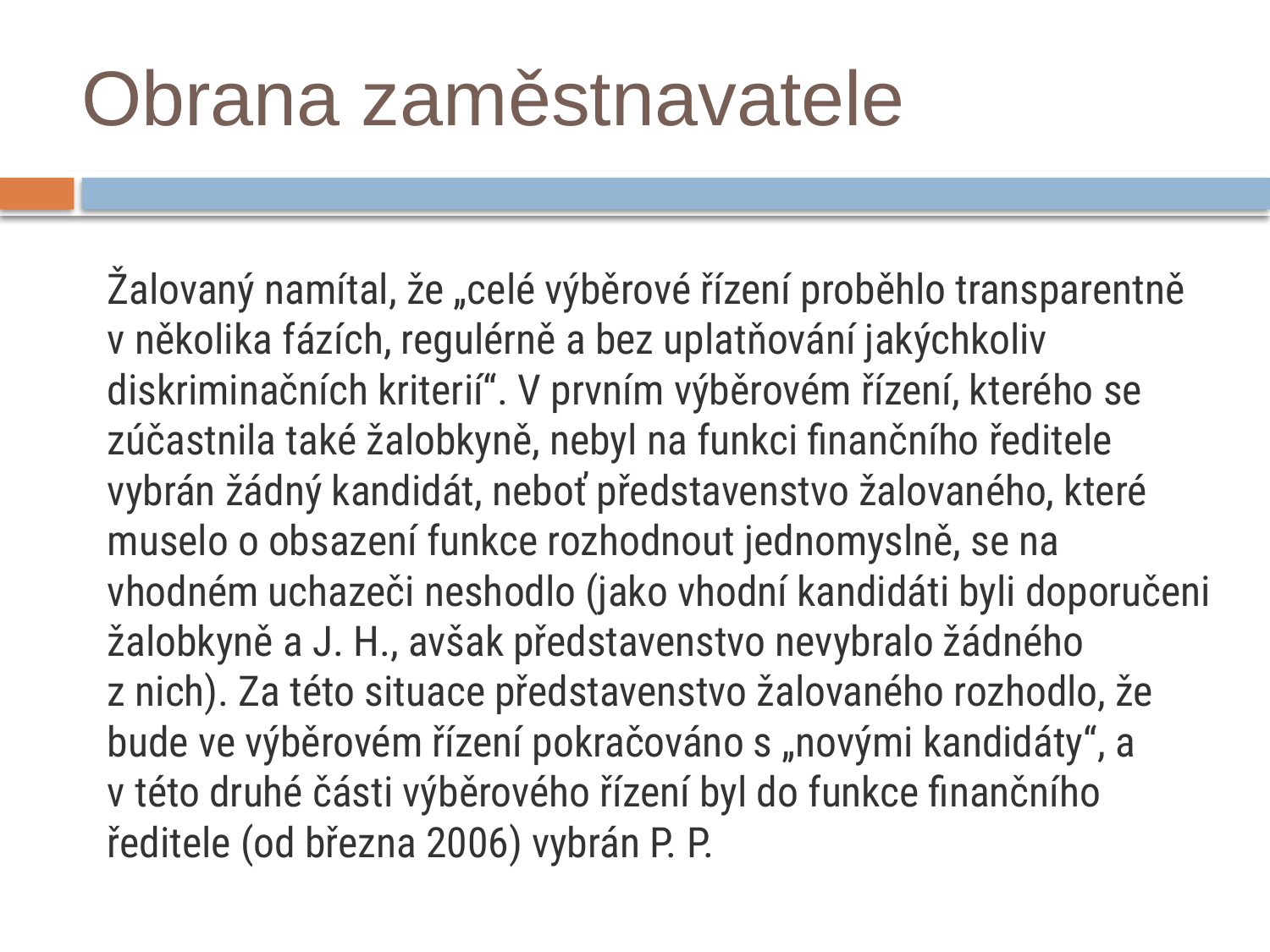

# Obrana zaměstnavatele
Žalovaný namítal, že „celé výběrové řízení proběhlo transparentně v několika fázích, regulérně a bez uplatňování jakýchkoliv diskriminačních kriterií“. V prvním výběrovém řízení, kterého se zúčastnila také žalobkyně, nebyl na funkci finančního ředitele vybrán žádný kandidát, neboť představenstvo žalovaného, které muselo o obsazení funkce rozhodnout jednomyslně, se na vhodném uchazeči neshodlo (jako vhodní kandidáti byli doporučeni žalobkyně a J. H., avšak představenstvo nevybralo žádného z nich). Za této situace představenstvo žalovaného rozhodlo, že bude ve výběrovém řízení pokračováno s „novými kandidáty“, a v této druhé části výběrového řízení byl do funkce finančního ředitele (od března 2006) vybrán P. P.